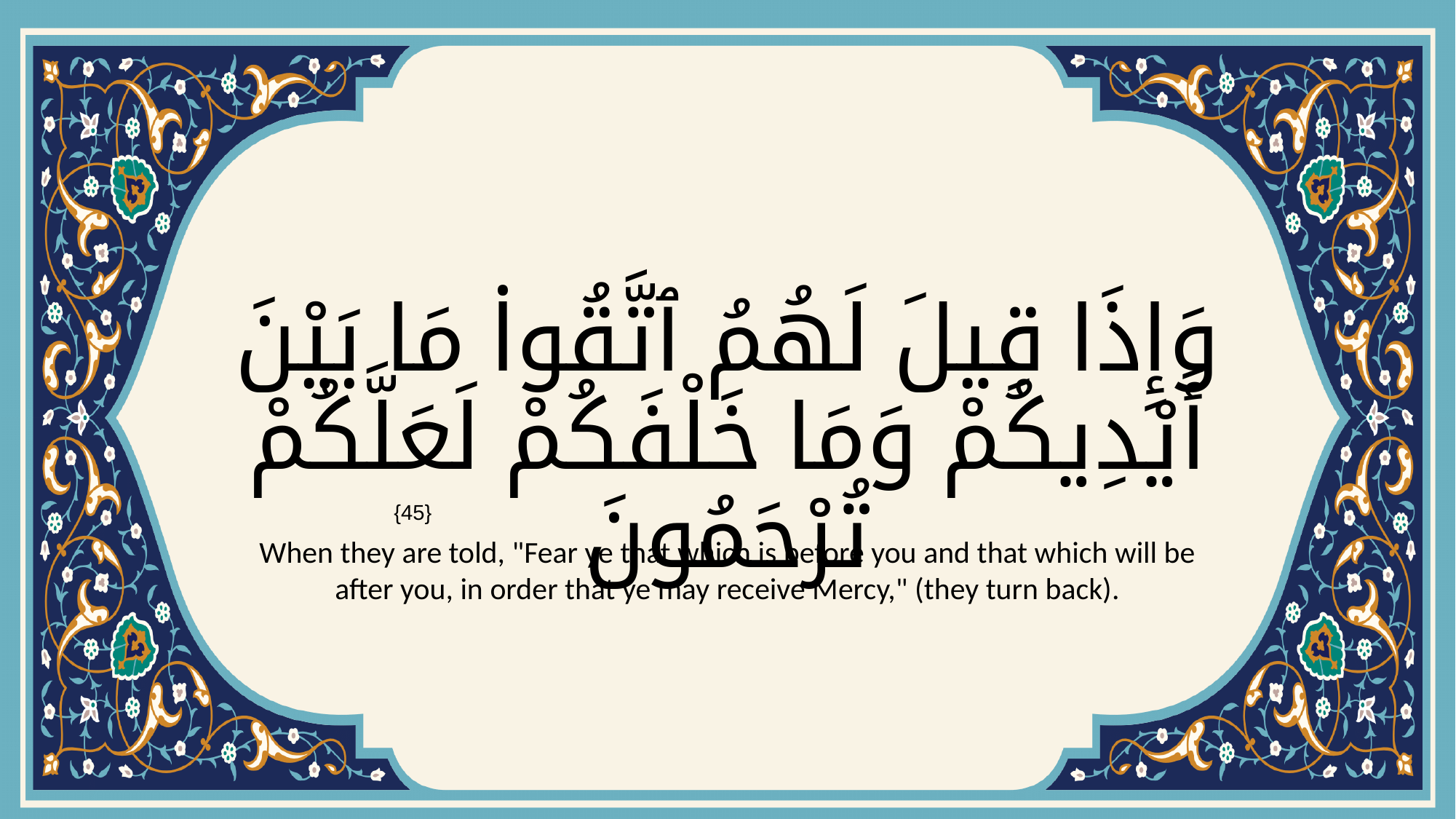

# وَإِذَا قِيلَ لَهُمُ ٱتَّقُوا۟ مَا بَيْنَ أَيْدِيكُمْ وَمَا خَلْفَكُمْ لَعَلَّكُمْ تُرْحَمُونَ
{45}
When they are told, "Fear ye that which is before you and that which will be after you, in order that ye may receive Mercy," (they turn back).